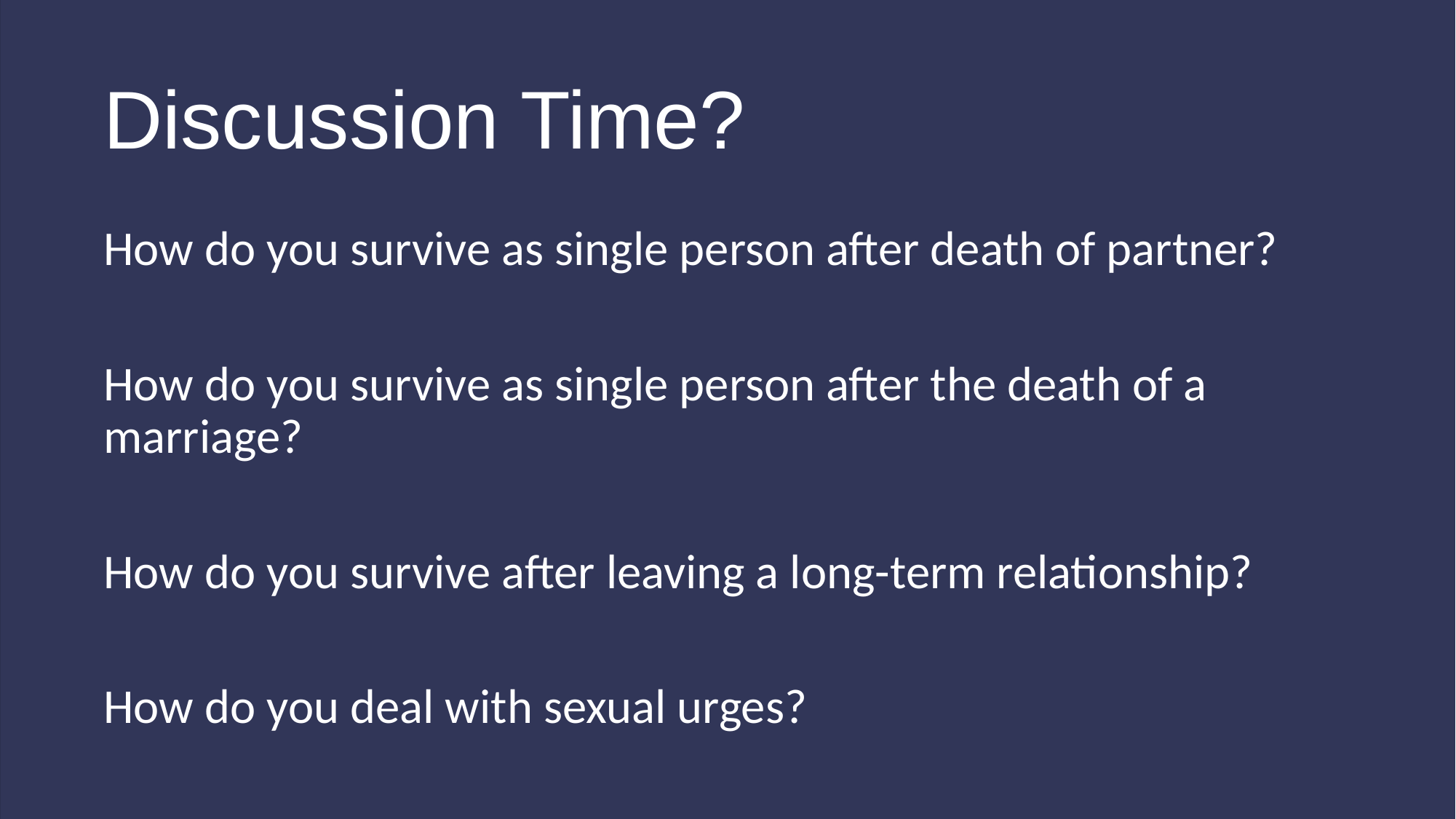

# Discussion Time?
How do you survive as single person after death of partner?

How do you survive as single person after the death of a marriage?

How do you survive after leaving a long-term relationship?

How do you deal with sexual urges?